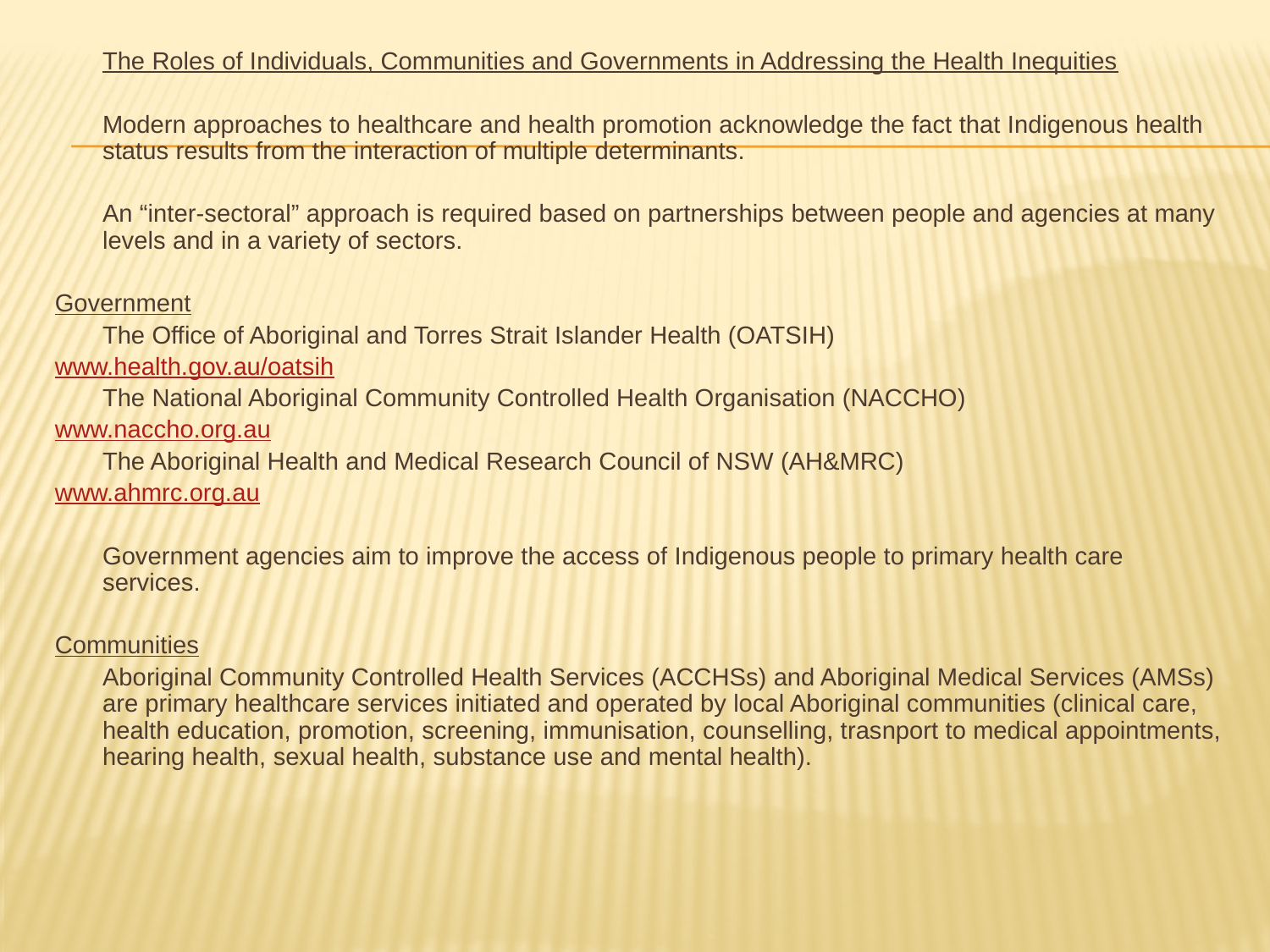

The Roles of Individuals, Communities and Governments in Addressing the Health Inequities

	Modern approaches to healthcare and health promotion acknowledge the fact that Indigenous health status results from the interaction of multiple determinants.

	An “inter-sectoral” approach is required based on partnerships between people and agencies at many levels and in a variety of sectors.

Government
	The Office of Aboriginal and Torres Strait Islander Health (OATSIH)
	www.health.gov.au/oatsih
	The National Aboriginal Community Controlled Health Organisation (NACCHO)
	www.naccho.org.au
	The Aboriginal Health and Medical Research Council of NSW (AH&MRC)
	www.ahmrc.org.au

	Government agencies aim to improve the access of Indigenous people to primary health care services.

Communities
	Aboriginal Community Controlled Health Services (ACCHSs) and Aboriginal Medical Services (AMSs) are primary healthcare services initiated and operated by local Aboriginal communities (clinical care, health education, promotion, screening, immunisation, counselling, trasnport to medical appointments, hearing health, sexual health, substance use and mental health).